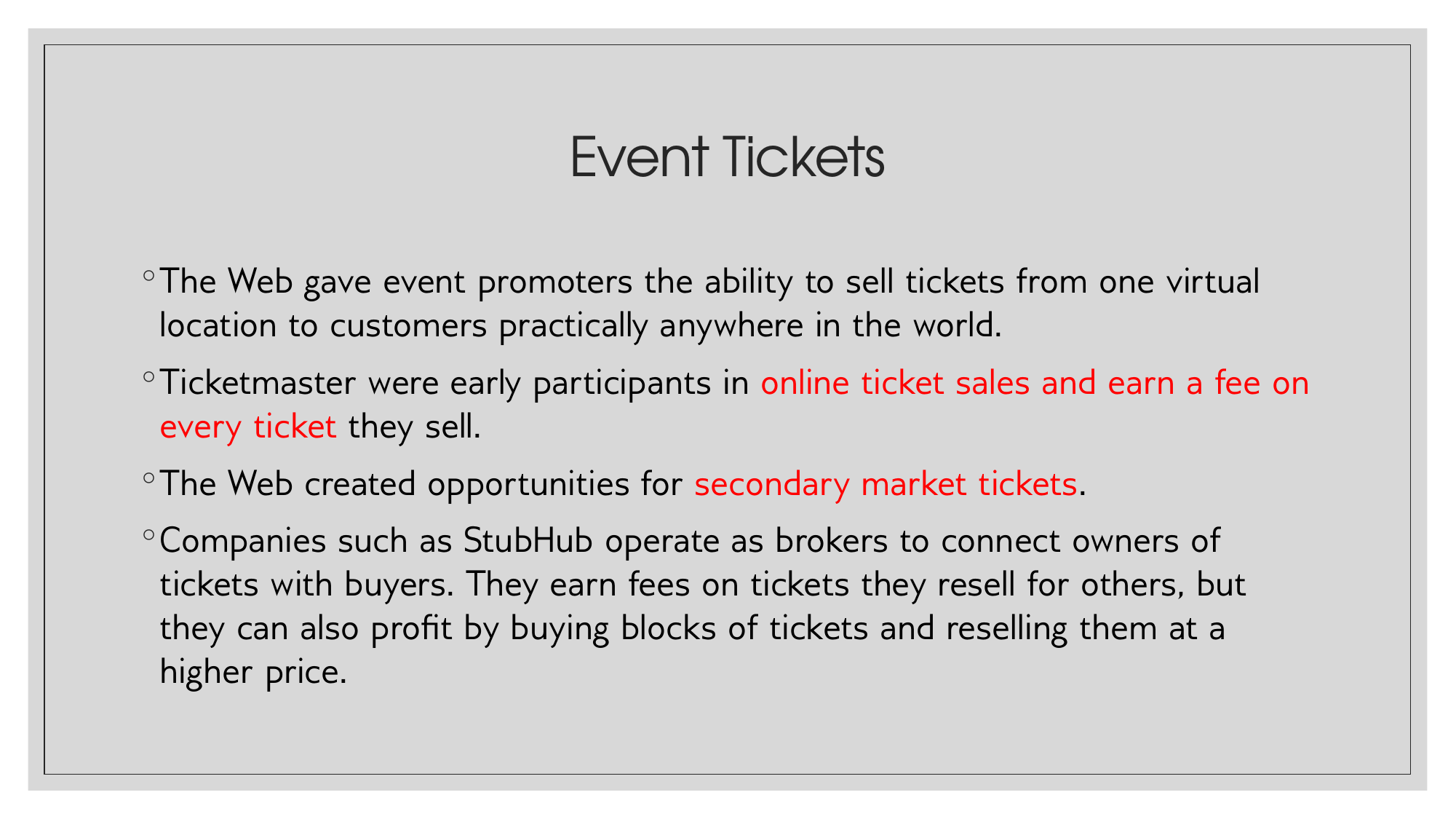

# Event Tickets
The Web gave event promoters the ability to sell tickets from one virtual location to customers practically anywhere in the world.
Ticketmaster were early participants in online ticket sales and earn a fee on every ticket they sell.
The Web created opportunities for secondary market tickets.
Companies such as StubHub operate as brokers to connect owners of tickets with buyers. They earn fees on tickets they resell for others, but they can also profit by buying blocks of tickets and reselling them at a higher price.